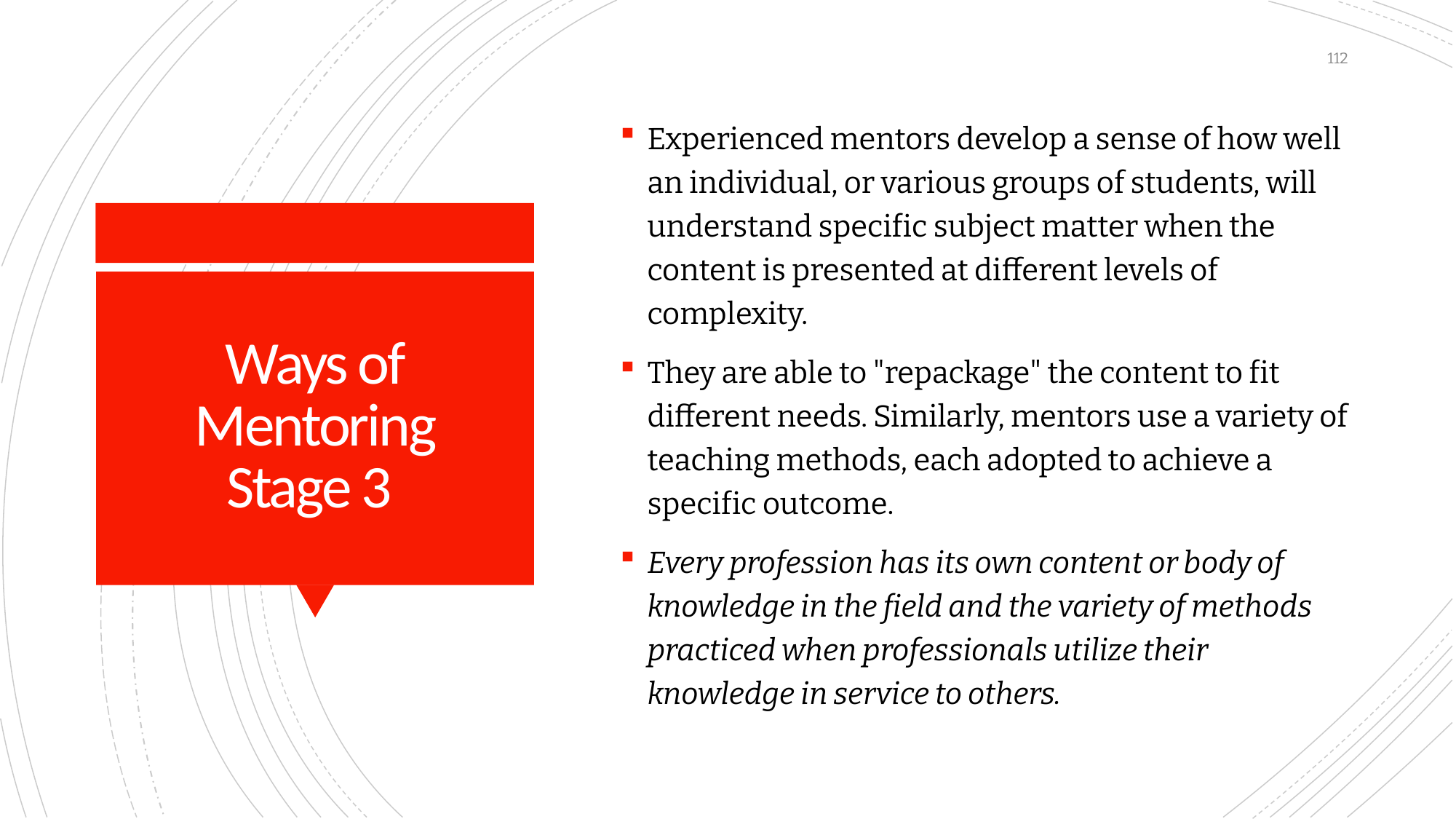

112
Experienced mentors develop a sense of how well an individual, or various groups of students, will understand specific subject matter when the content is presented at different levels of complexity.
They are able to "repackage" the content to fit different needs. Similarly, mentors use a variety of teaching methods, each adopted to achieve a specific outcome.
Every profession has its own content or body of knowledge in the field and the variety of methods practiced when professionals utilize their knowledge in service to others.

# Ways of Mentoring Stage 3